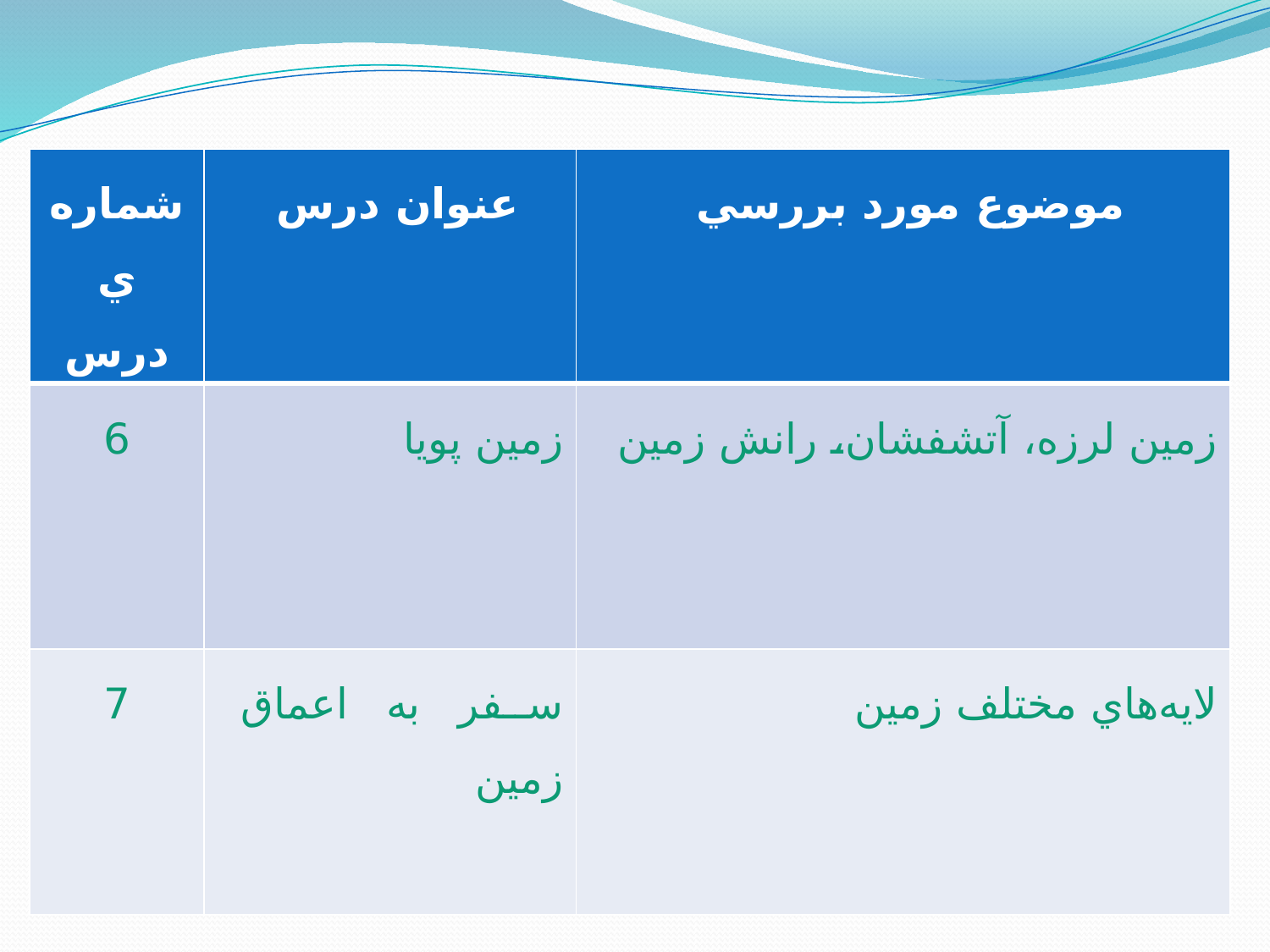

| شماره‌ي درس | عنوان درس | موضوع مورد بررسي |
| --- | --- | --- |
| 6 | زمين پويا | زمين لرزه، آتشفشان، رانش زمين |
| 7 | سفر به اعماق زمین | لايه‌هاي مختلف زمين |